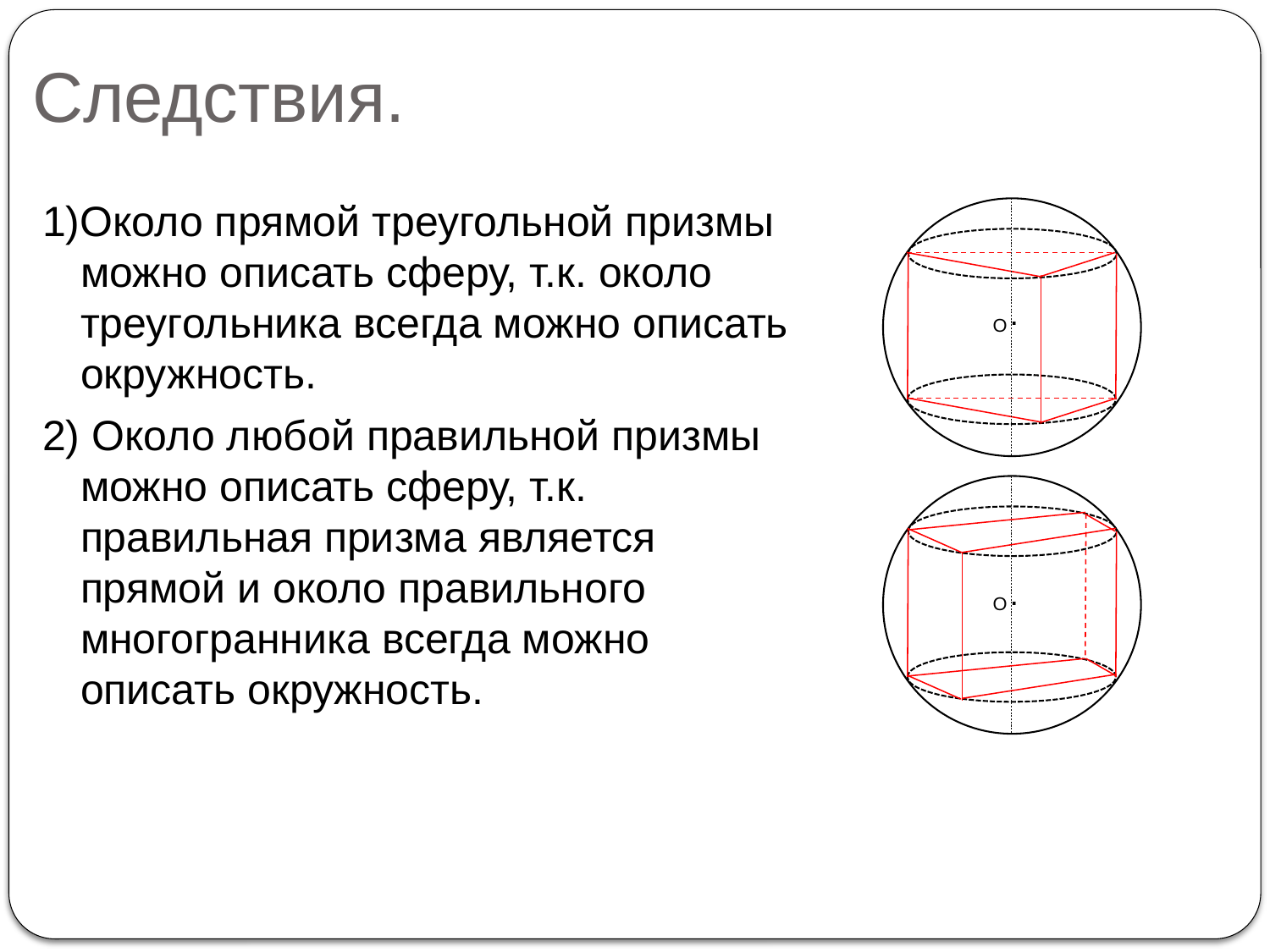

# Следствия.
1)Около прямой треугольной призмы можно описать сферу, т.к. около треугольника всегда можно описать окружность.
2) Около любой правильной призмы можно описать сферу, т.к. правильная призма является прямой и около правильного многогранника всегда можно описать окружность.

O

.

O

.
.